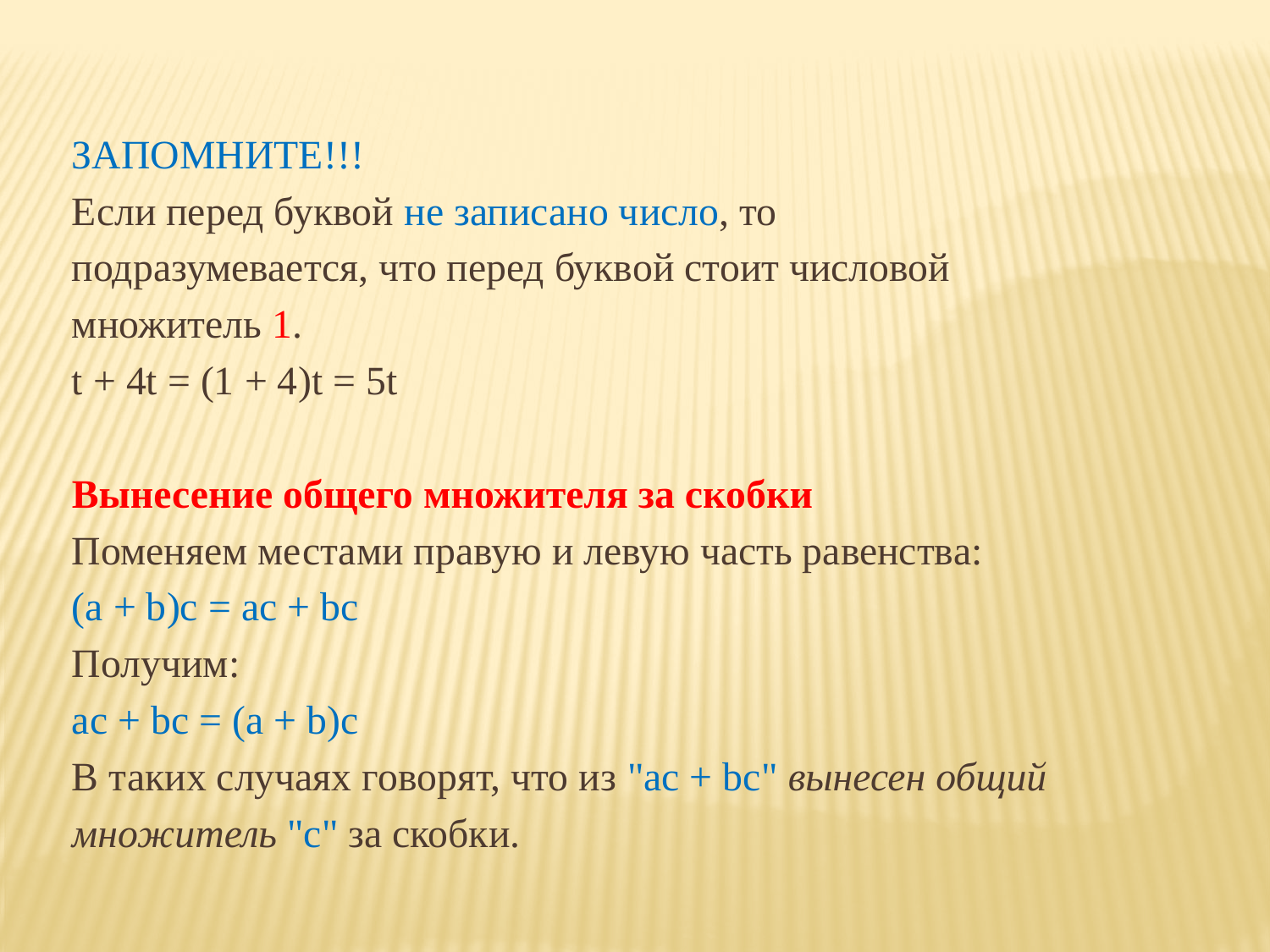

ЗАПОМНИТЕ!!!
Если перед буквой не записано число, то
подразумевается, что перед буквой стоит числовой
множитель 1.
t + 4t = (1 + 4)t = 5t

Вынесение общего множителя за скобки
Поменяем местами правую и левую часть равенства:
(a + b)с = ac + bc
Получим:
ac + bc = (a + b)с
В таких случаях говорят, что из "ac + bc" вынесен общий
множитель "с" за скобки.